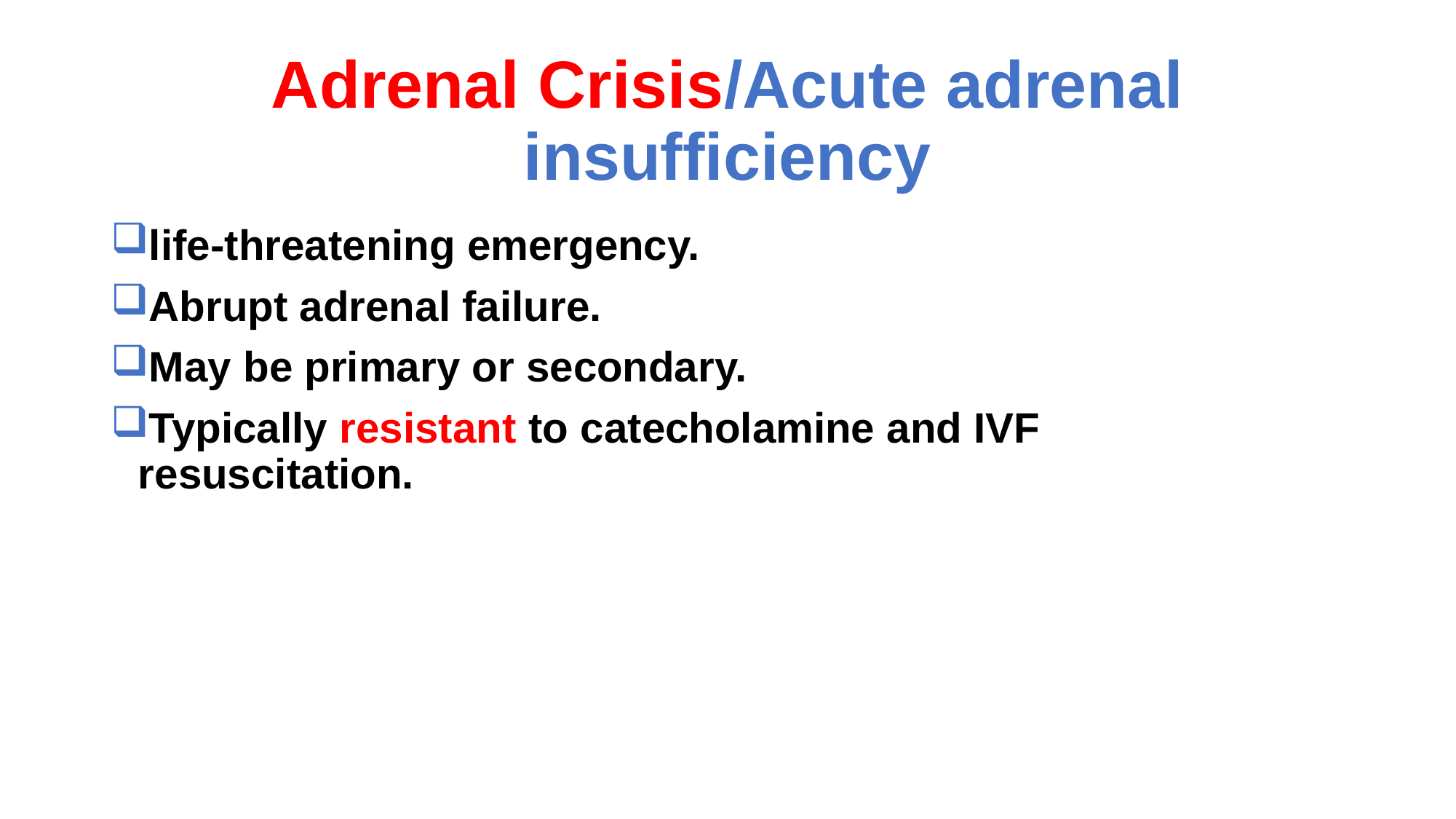

# Adrenal Crisis/Acute adrenal insufficiency
life-threatening emergency.
Abrupt adrenal failure.
May be primary or secondary.
Typically resistant to catecholamine and IVF
resuscitation.